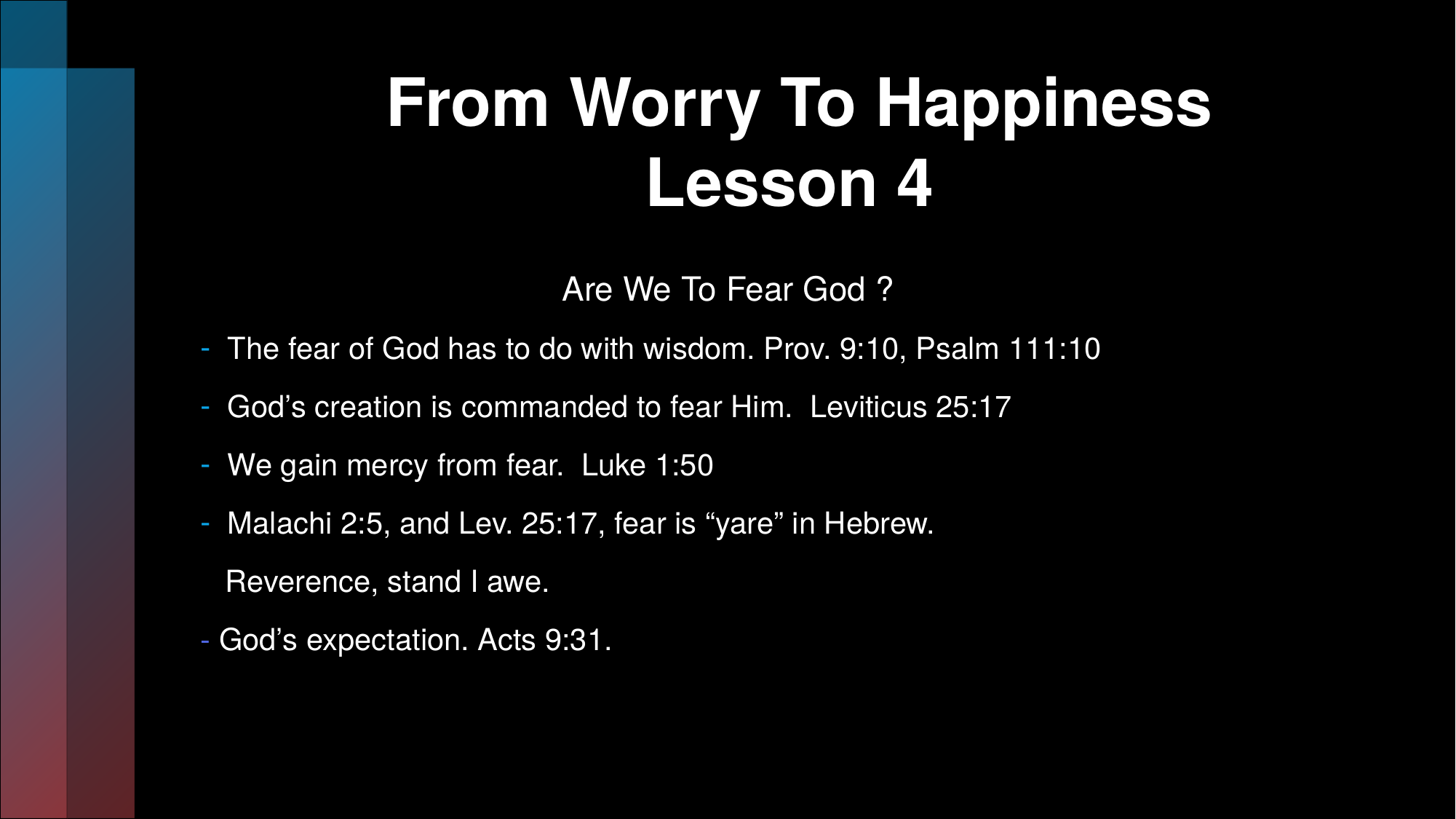

# From Worry To Happiness Lesson 4
                                       Are We To Fear God ?
The fear of God has to do with wisdom. Prov. 9:10, Psalm 111:10
God’s creation is commanded to fear Him.  Leviticus 25:17
We gain mercy from fear.  Luke 1:50
Malachi 2:5, and Lev. 25:17, fear is “yare” in Hebrew.
   Reverence, stand I awe.
- God’s expectation. Acts 9:31.